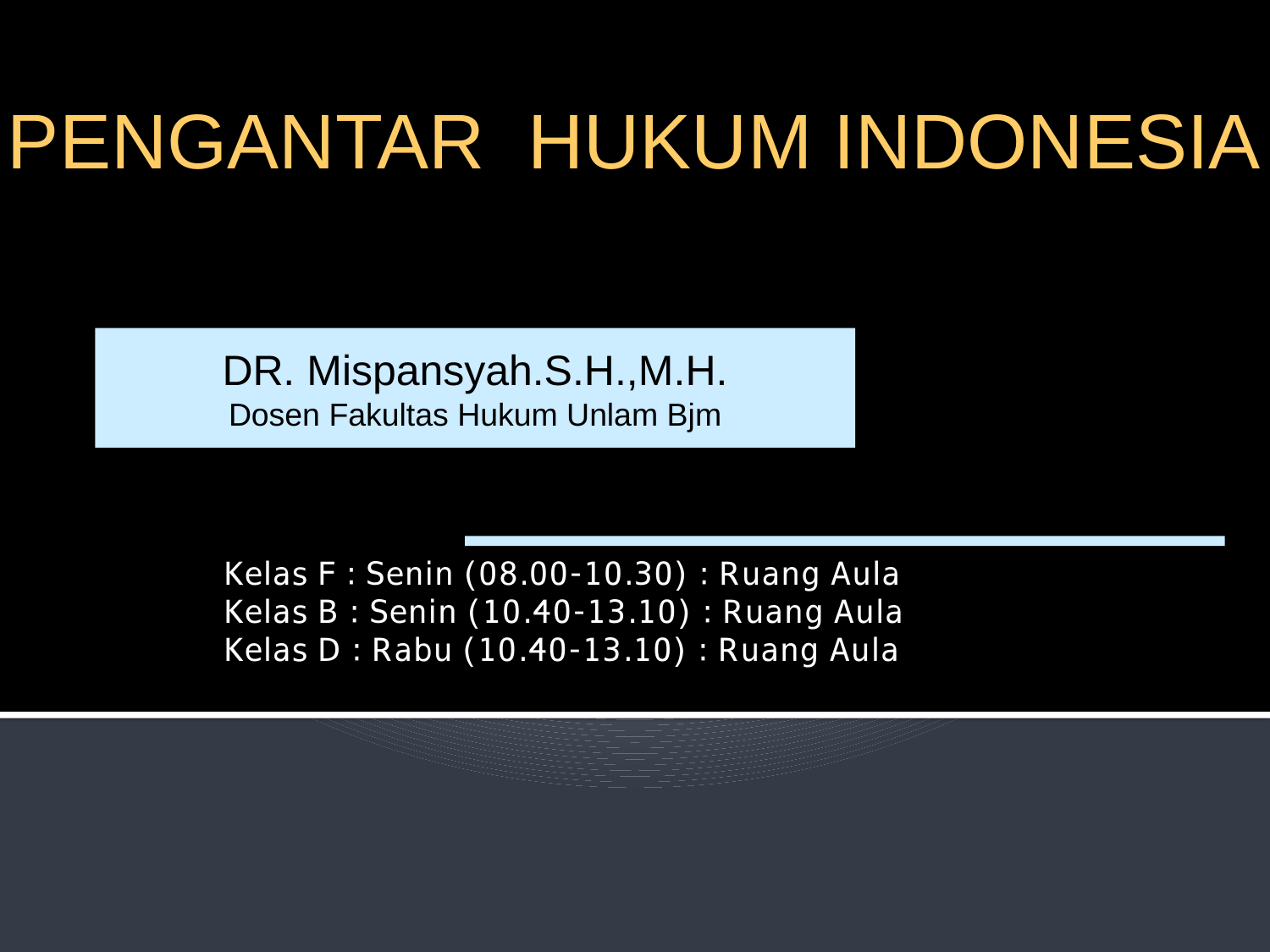

PENGANTAR  HUKUM INDONESIA
DR. Mispansyah.S.H.,M.H.
Dosen Fakultas Hukum Unlam Bjm

Kelas F : Senin (08.00-10.30) : Ruang Aula
Kelas B : Senin (10.40-13.10) : Ruang Aula
Kelas D : Rabu (10.40-13.10) : Ruang Aula